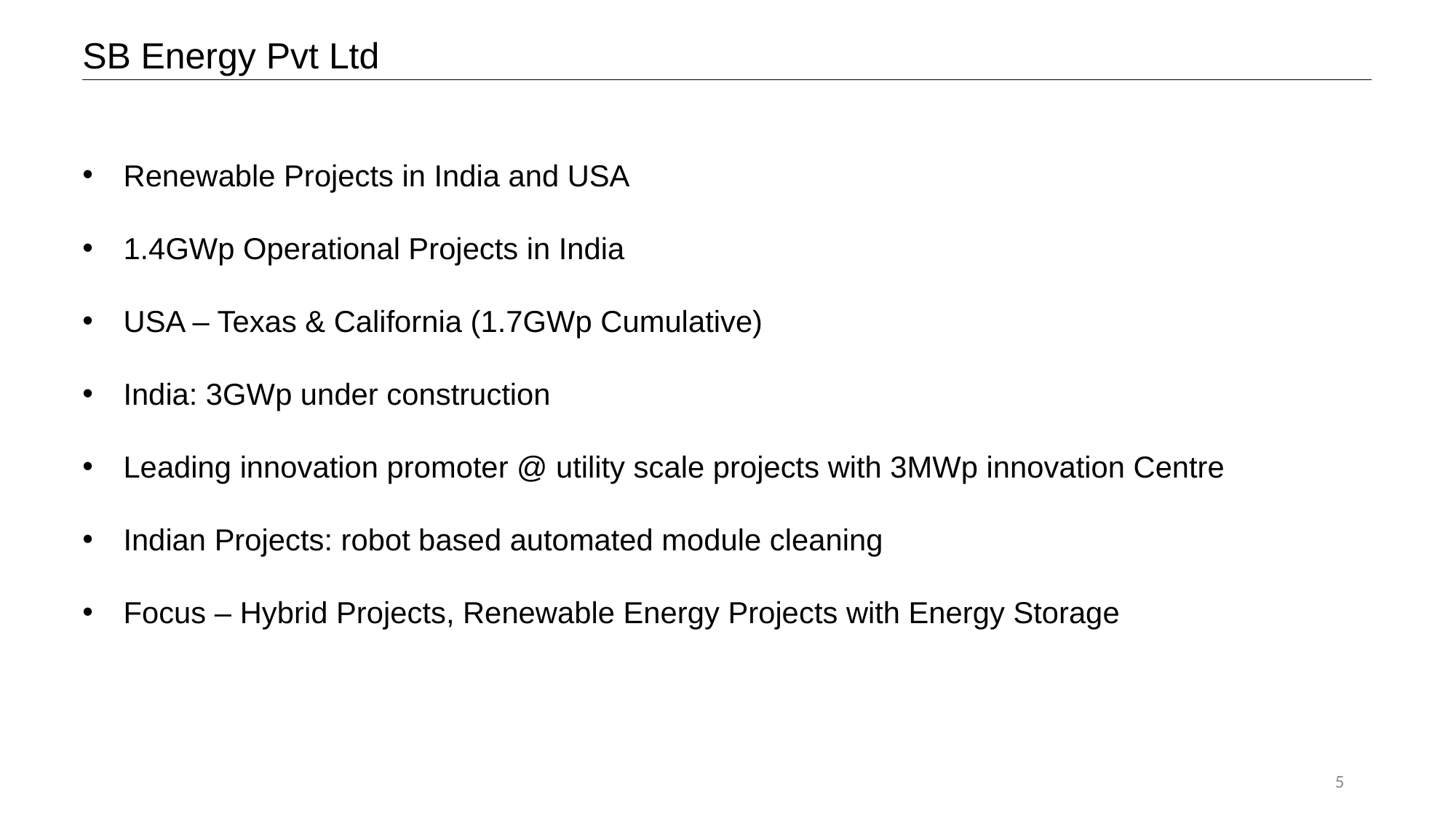

SB Energy Pvt Ltd
Renewable Projects in India and USA
1.4GWp Operational Projects in India
USA – Texas & California (1.7GWp Cumulative)
India: 3GWp under construction
Leading innovation promoter @ utility scale projects with 3MWp innovation Centre
Indian Projects: robot based automated module cleaning
Focus – Hybrid Projects, Renewable Energy Projects with Energy Storage

5